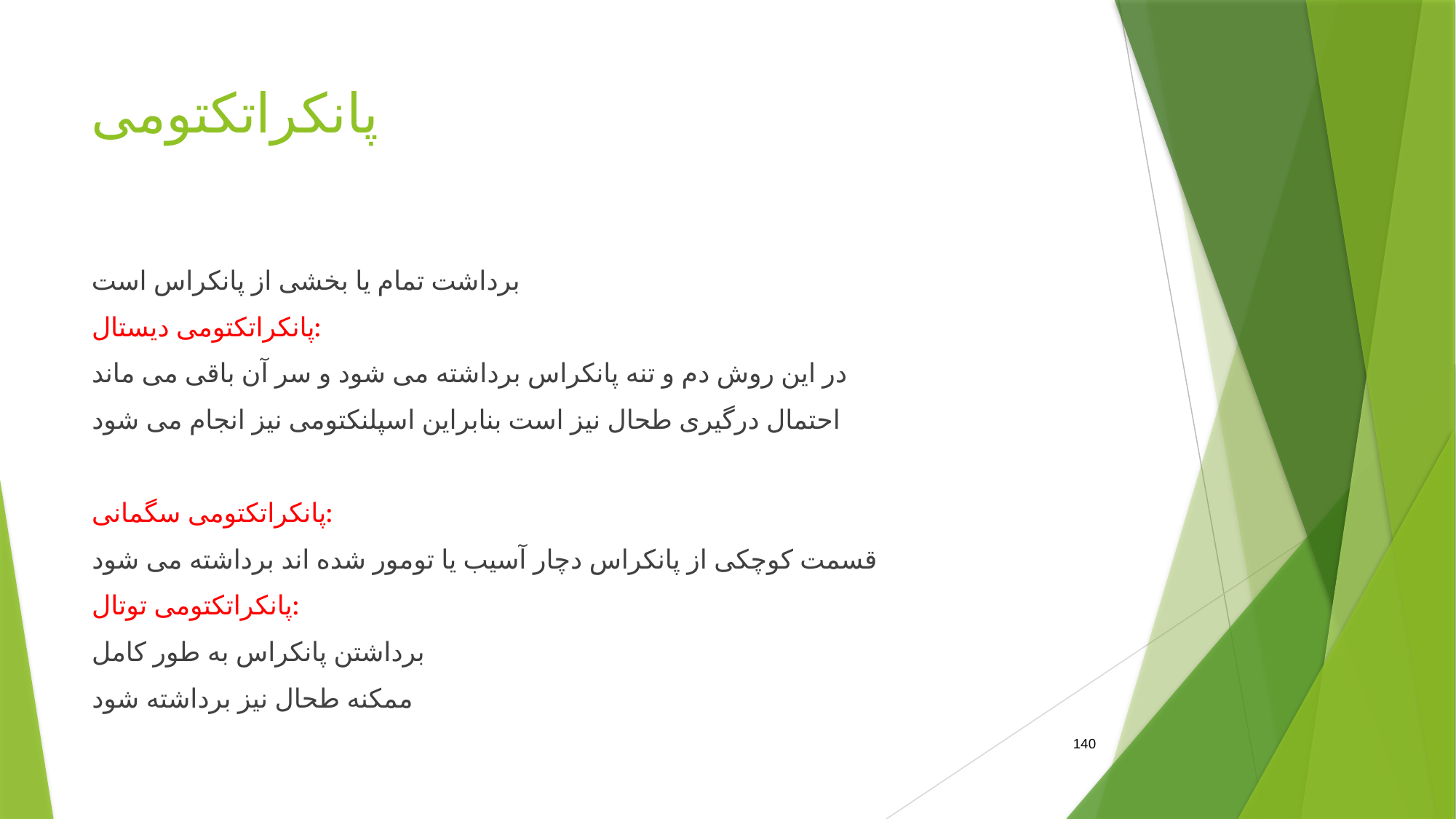

# پانکراتکتومی
برداشت تمام یا بخشی از پانکراس است
پانکراتکتومی دیستال:
در این روش دم و تنه پانکراس برداشته می شود و سر آن باقی می ماند
احتمال درگیری طحال نیز است بنابراین اسپلنکتومی نیز انجام می شود

پانکراتکتومی سگمانی:
قسمت کوچکی از پانکراس دچار آسیب یا تومور شده اند برداشته می شود
پانکراتکتومی توتال:
برداشتن پانکراس به طور کامل
ممکنه طحال نیز برداشته شود
140